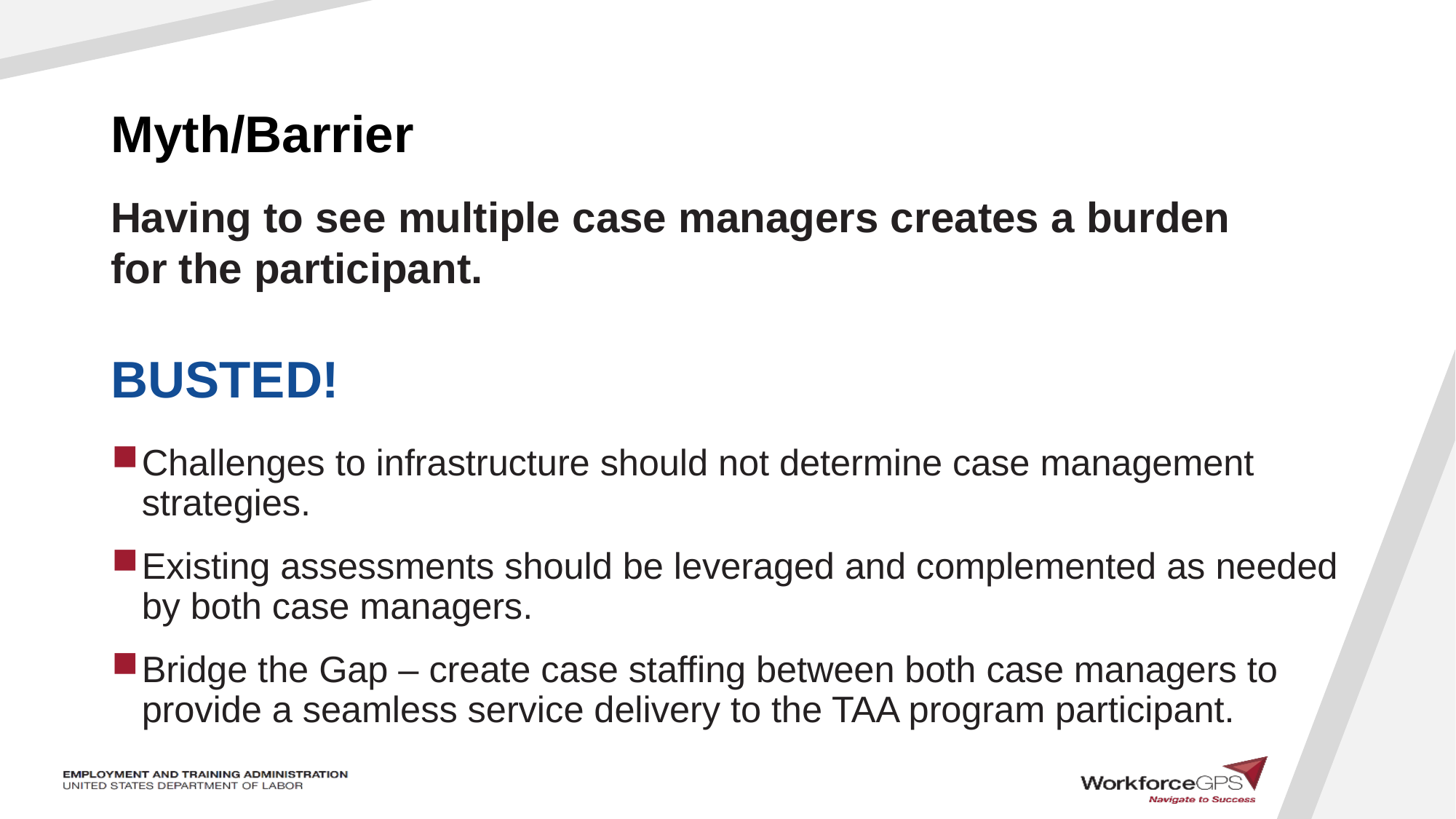

# Myth/Barrier
Having to see multiple case managers creates a burden for the participant.

BUSTED!

Challenges to infrastructure should not determine case management strategies.
Existing assessments should be leveraged and complemented as needed by both case managers.
Bridge the Gap – create case staffing between both case managers to provide a seamless service delivery to the TAA program participant.